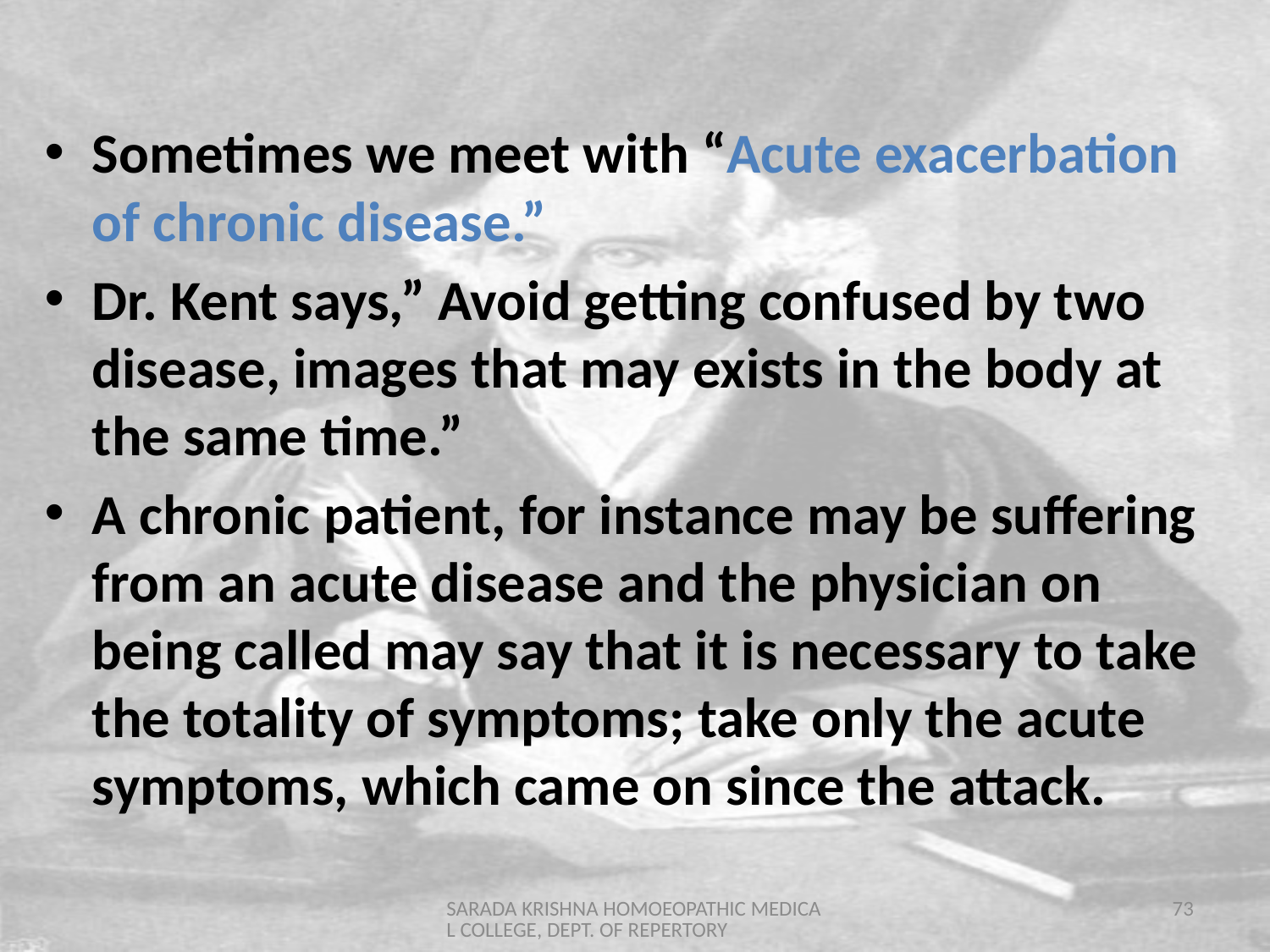

Sometimes we meet with “Acute exacerbation of chronic disease.”
Dr. Kent says,” Avoid getting confused by two disease, images that may exists in the body at the same time.”
A chronic patient, for instance may be suffering from an acute disease and the physician on being called may say that it is necessary to take the totality of symptoms; take only the acute symptoms, which came on since the attack.
SARADA KRISHNA HOMOEOPATHIC MEDICAL COLLEGE, DEPT. OF REPERTORY
73